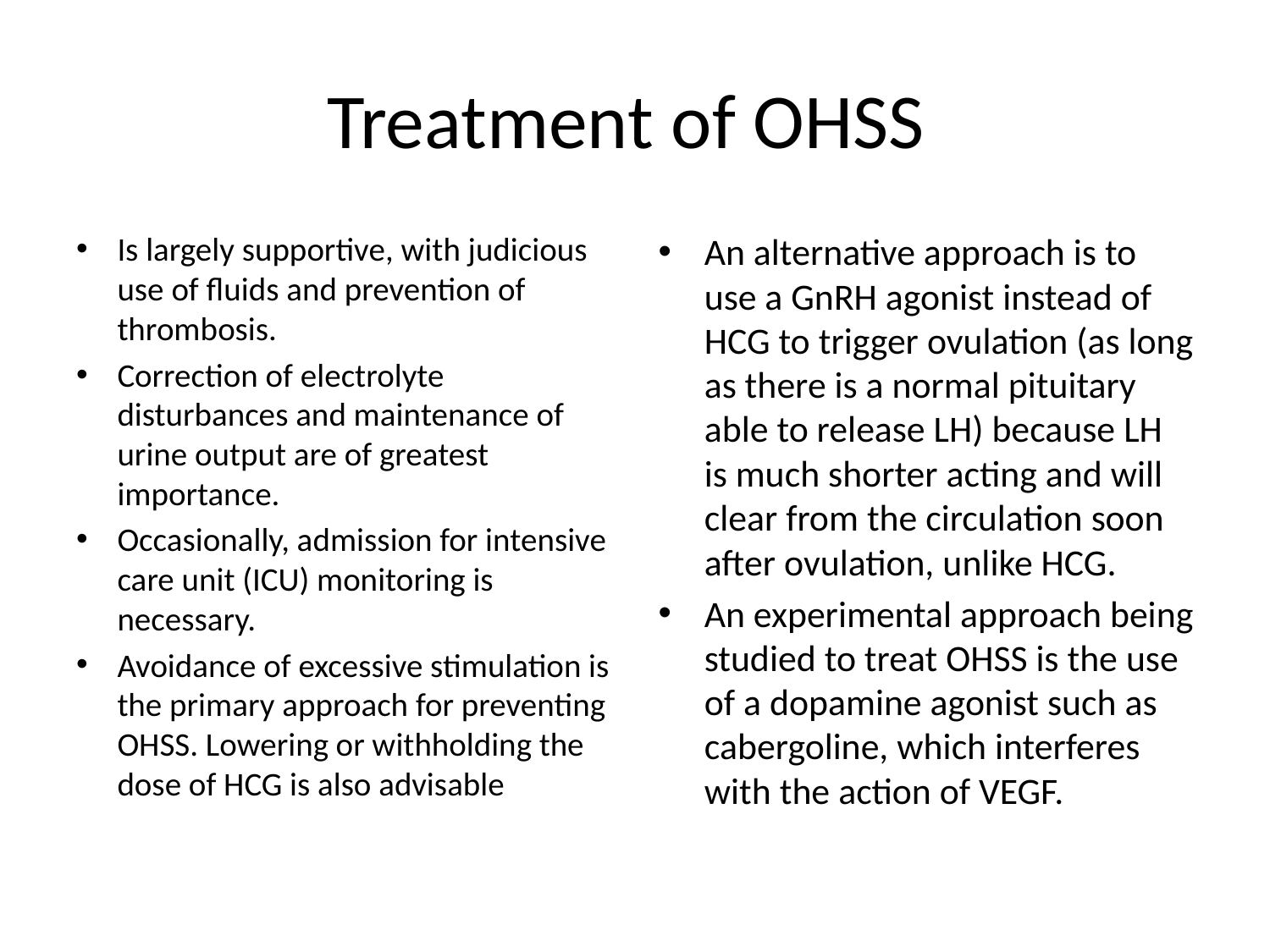

# Treatment of OHSS
Is largely supportive, with judicious use of fluids and prevention of thrombosis.
Correction of electrolyte disturbances and maintenance of urine output are of greatest importance.
Occasionally, admission for intensive care unit (ICU) monitoring is necessary.
Avoidance of excessive stimulation is the primary approach for preventing OHSS. Lowering or withholding the dose of HCG is also advisable

An alternative approach is to use a GnRH agonist instead of HCG to trigger ovulation (as long as there is a normal pituitary able to release LH) because LH is much shorter acting and will clear from the circulation soon after ovulation, unlike HCG.
An experimental approach being studied to treat OHSS is the use of a dopamine agonist such as cabergoline, which interferes with the action of VEGF.